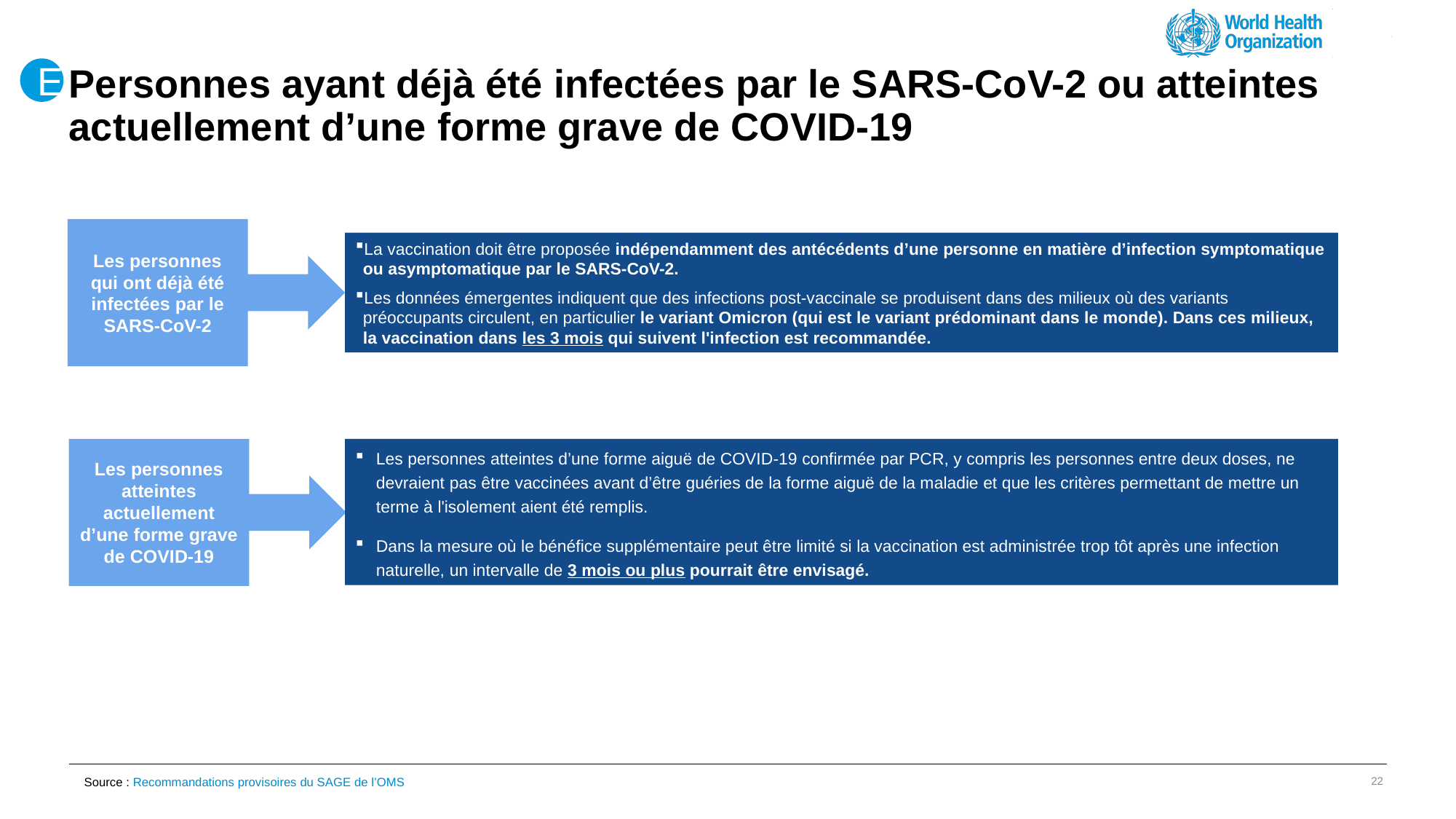

E
# Personnes ayant déjà été infectées par le SARS-CoV-2 ou atteintes actuellement d’une forme grave de COVID-19
Les personnes qui ont déjà été infectées par le SARS-CoV-2
La vaccination doit être proposée indépendamment des antécédents d’une personne en matière d’infection symptomatique ou asymptomatique par le SARS-CoV-2.
Les données émergentes indiquent que des infections post-vaccinale se produisent dans des milieux où des variants préoccupants circulent, en particulier le variant Omicron (qui est le variant prédominant dans le monde). Dans ces milieux, la vaccination dans les 3 mois qui suivent l'infection est recommandée.
Les personnes atteintes actuellement d’une forme grave de COVID-19
Les personnes atteintes d’une forme aiguë de COVID-19 confirmée par PCR, y compris les personnes entre deux doses, ne devraient pas être vaccinées avant d’être guéries de la forme aiguë de la maladie et que les critères permettant de mettre un terme à l'isolement aient été remplis.
Dans la mesure où le bénéfice supplémentaire peut être limité si la vaccination est administrée trop tôt après une infection naturelle, un intervalle de 3 mois ou plus pourrait être envisagé.
Source : Recommandations provisoires du SAGE de l’OMS
22